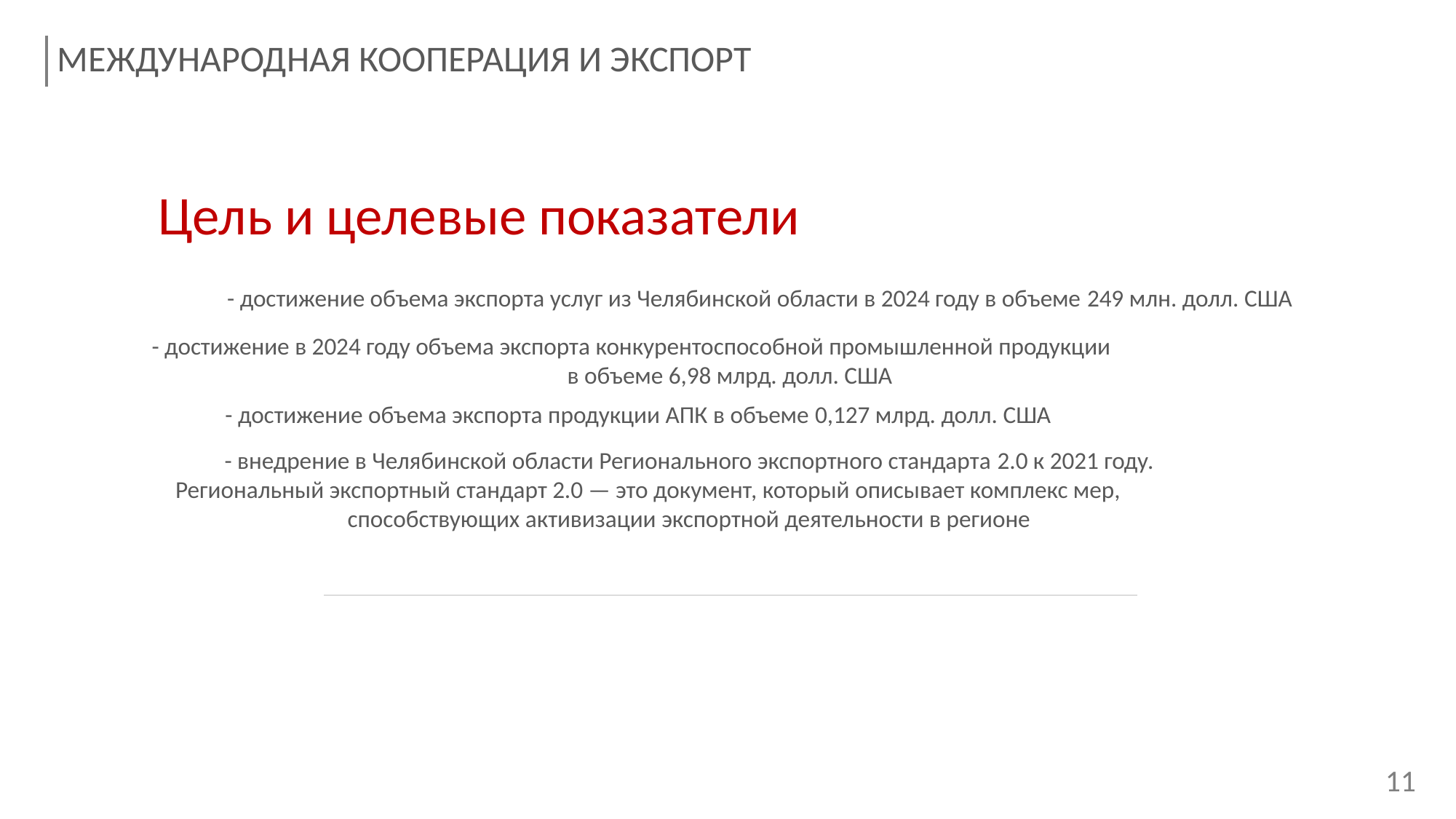

МЕЖДУНАРОДНАЯ КООПЕРАЦИЯ И ЭКСПОРТ
Цель и целевые показатели

- достижение объема экспорта услуг из Челябинской области в 2024 году в объеме 249 млн. долл. США
- достижение в 2024 году объема экспорта конкурентоспособной промышленной продукции                                     в объеме 6,98 млрд. долл. США
- достижение объема экспорта продукции АПК в объеме 0,127 млрд. долл. США
- внедрение в Челябинской области Регионального экспортного стандарта 2.0 к 2021 году.
 Региональный экспортный стандарт 2.0 — это документ, который описывает комплекс мер,                 способствующих активизации экспортной деятельности в регионе
11